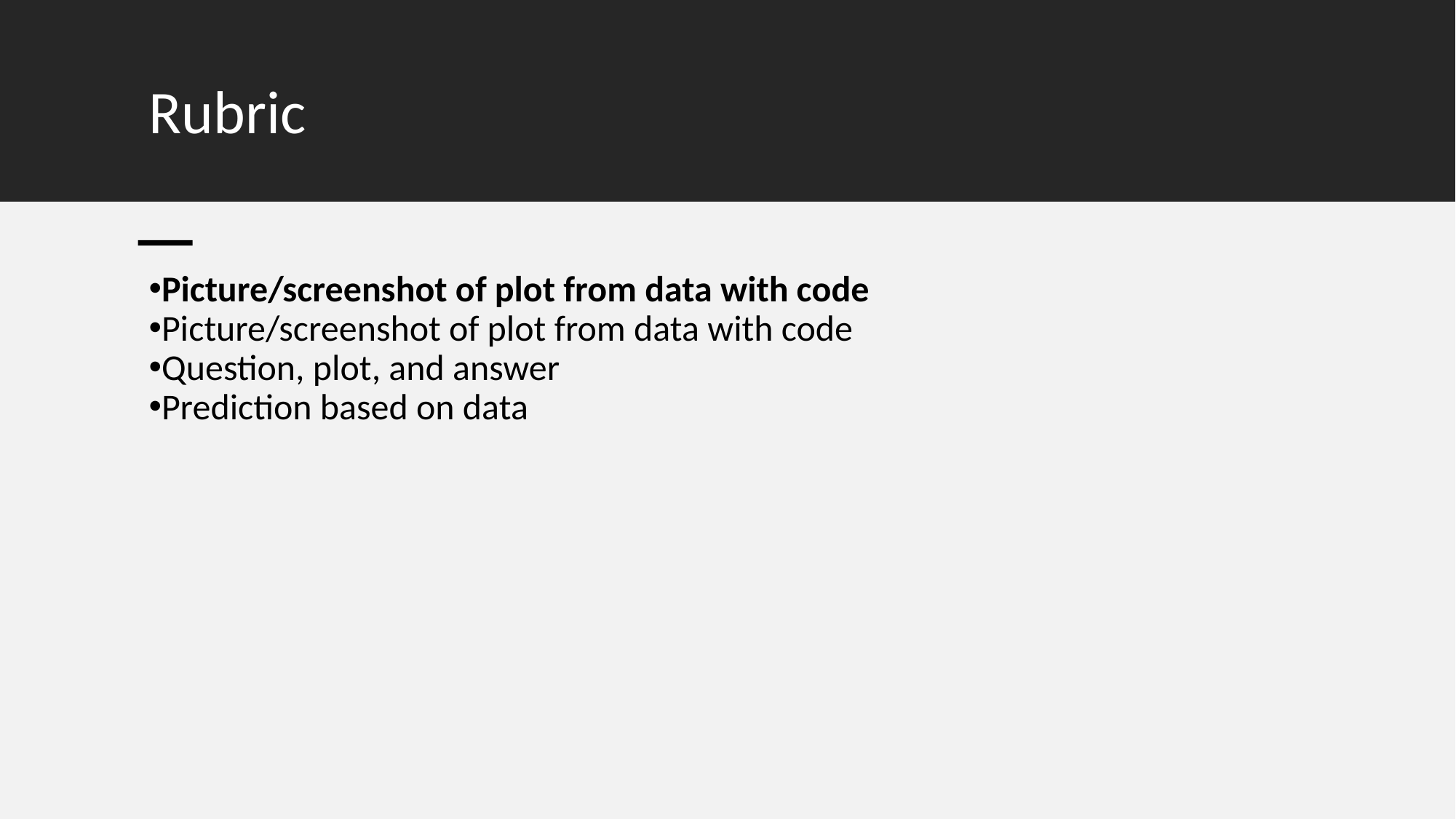

# Rubric

Picture/screenshot of plot from data with code
Picture/screenshot of plot from data with code
Question, plot, and answer
Prediction based on data